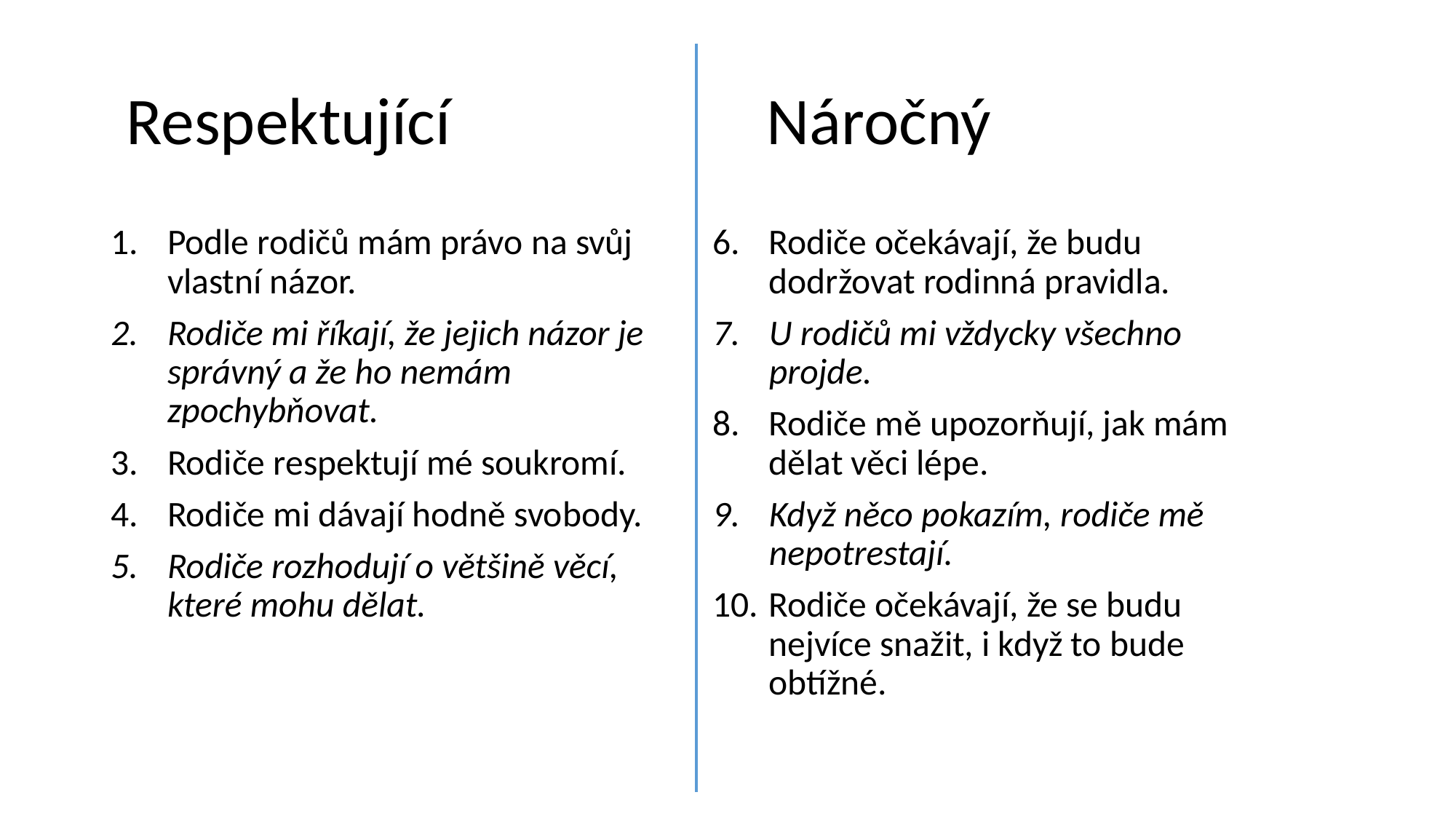

# Respektující                     Náročný
Podle rodičů mám právo na svůj vlastní názor.
Rodiče mi říkají, že jejich názor je správný a že ho nemám zpochybňovat.
Rodiče respektují mé soukromí.
Rodiče mi dávají hodně svobody.
Rodiče rozhodují o většině věcí, které mohu dělat.

Rodiče očekávají, že budu dodržovat rodinná pravidla.
U rodičů mi vždycky všechno projde.
Rodiče mě upozorňují, jak mám dělat věci lépe.
Když něco pokazím, rodiče mě nepotrestají.
Rodiče očekávají, že se budu nejvíce snažit, i když to bude obtížné.